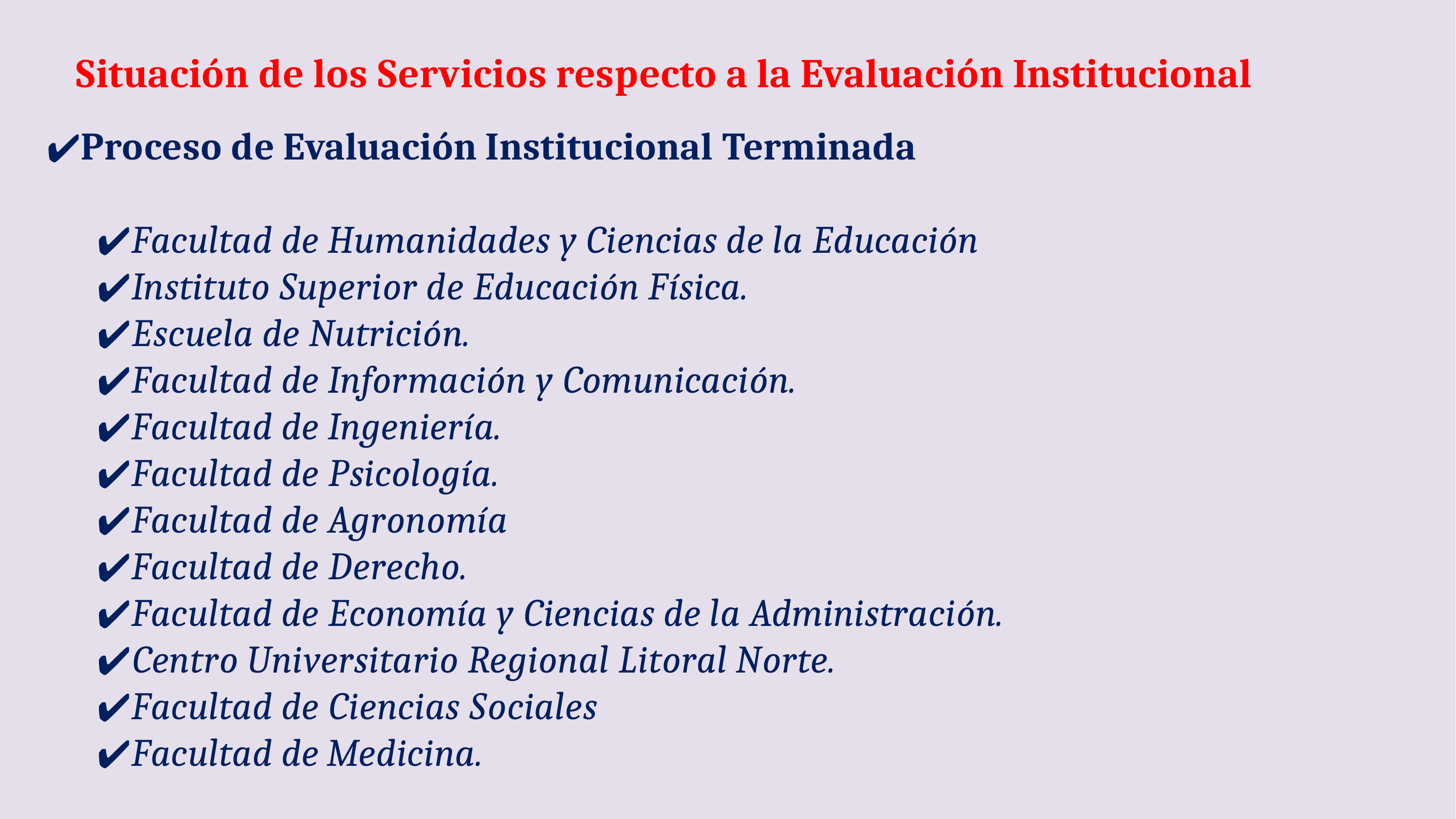

# Situación de los Servicios respecto a la Evaluación Institucional

Proceso de Evaluación Institucional Terminada

Facultad de Humanidades y Ciencias de la Educación
Instituto Superior de Educación Física.
Escuela de Nutrición.
Facultad de Información y Comunicación.
Facultad de Ingeniería.
Facultad de Psicología.
Facultad de Agronomía
Facultad de Derecho.
Facultad de Economía y Ciencias de la Administración.
Centro Universitario Regional Litoral Norte.
Facultad de Ciencias Sociales
Facultad de Medicina.